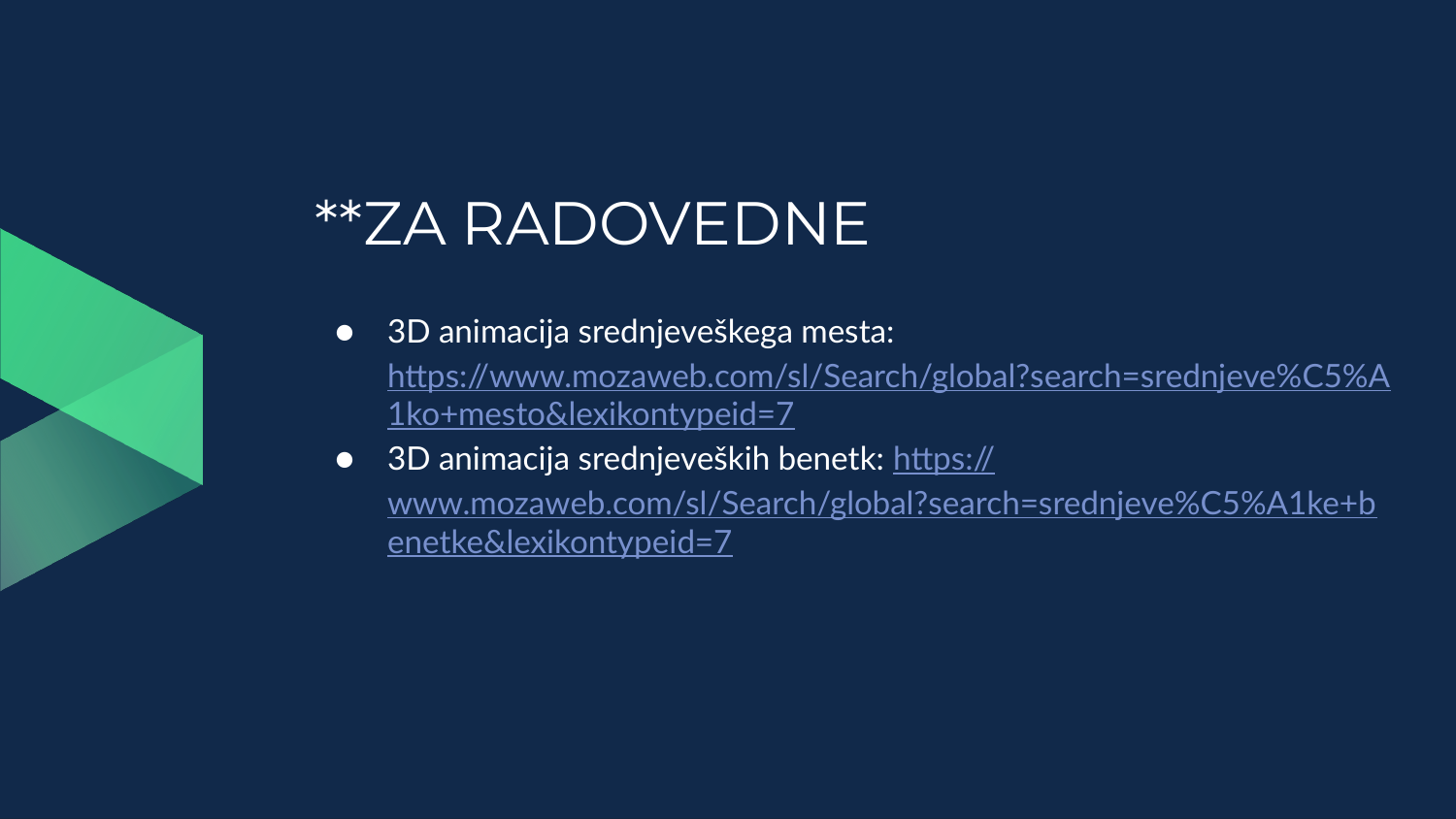

# **ZA RADOVEDNE
3D animacija srednjeveškega mesta: https://www.mozaweb.com/sl/Search/global?search=srednjeve%C5%A1ko+mesto&lexikontypeid=7
3D animacija srednjeveških benetk: https://www.mozaweb.com/sl/Search/global?search=srednjeve%C5%A1ke+benetke&lexikontypeid=7